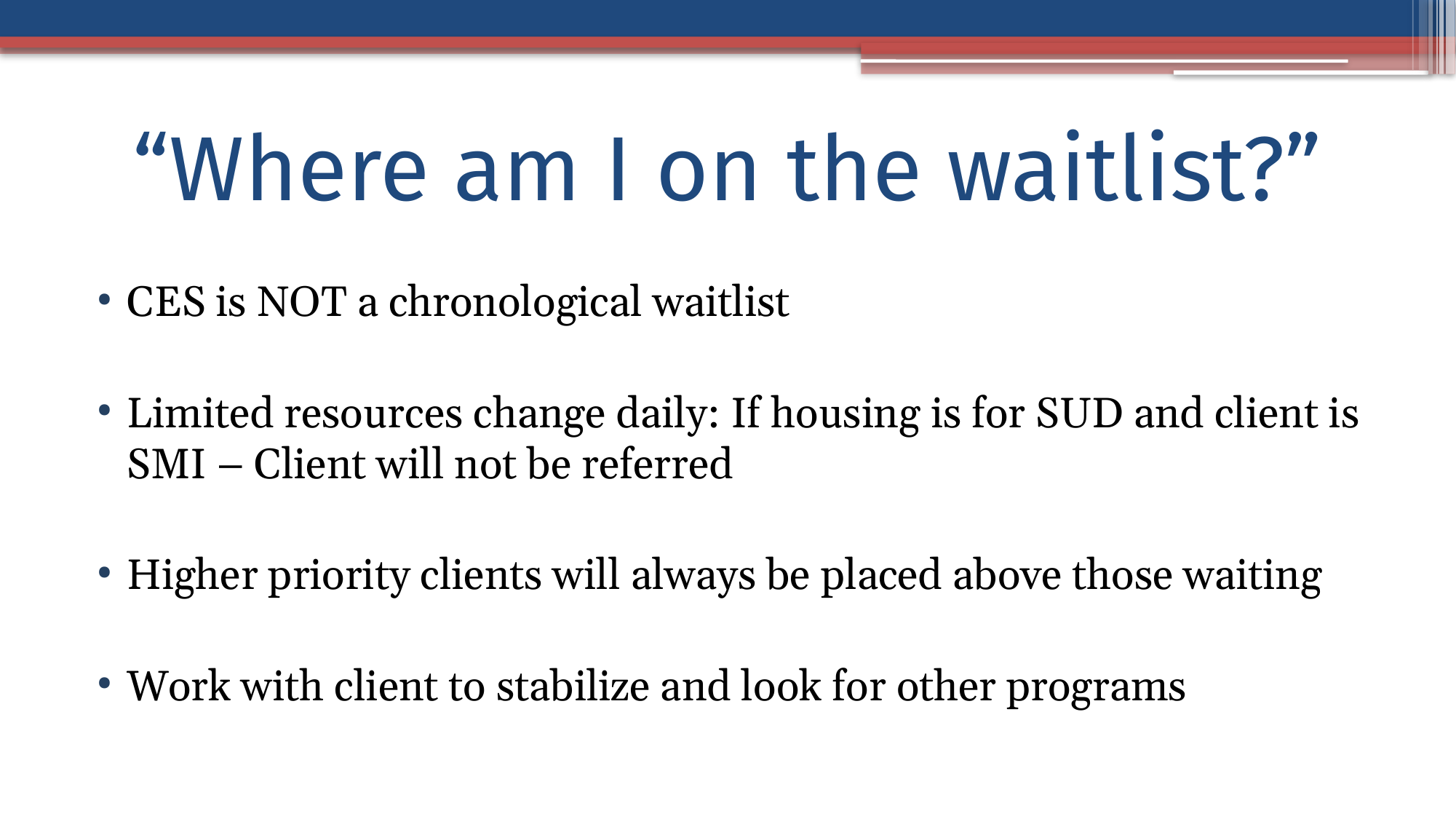

# “Where am I on the waitlist?”
CES is NOT a chronological waitlist

Limited resources change daily: If housing is for SUD and client is SMI – Client will not be referred

Higher priority clients will always be placed above those waiting

Work with client to stabilize and look for other programs